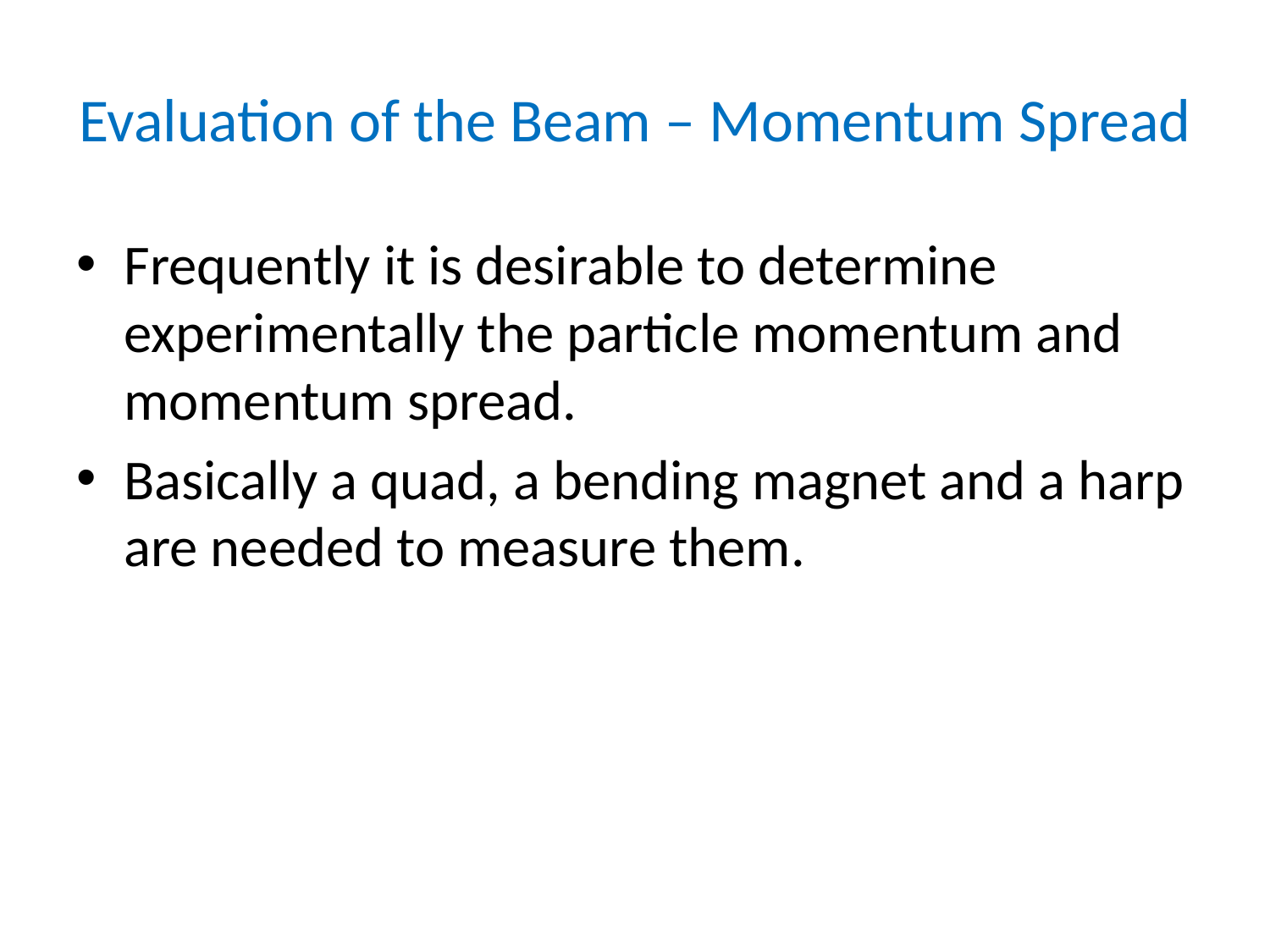

# Evaluation of the Beam – Momentum Spread
Frequently it is desirable to determine experimentally the particle momentum and momentum spread.
Basically a quad, a bending magnet and a harp are needed to measure them.